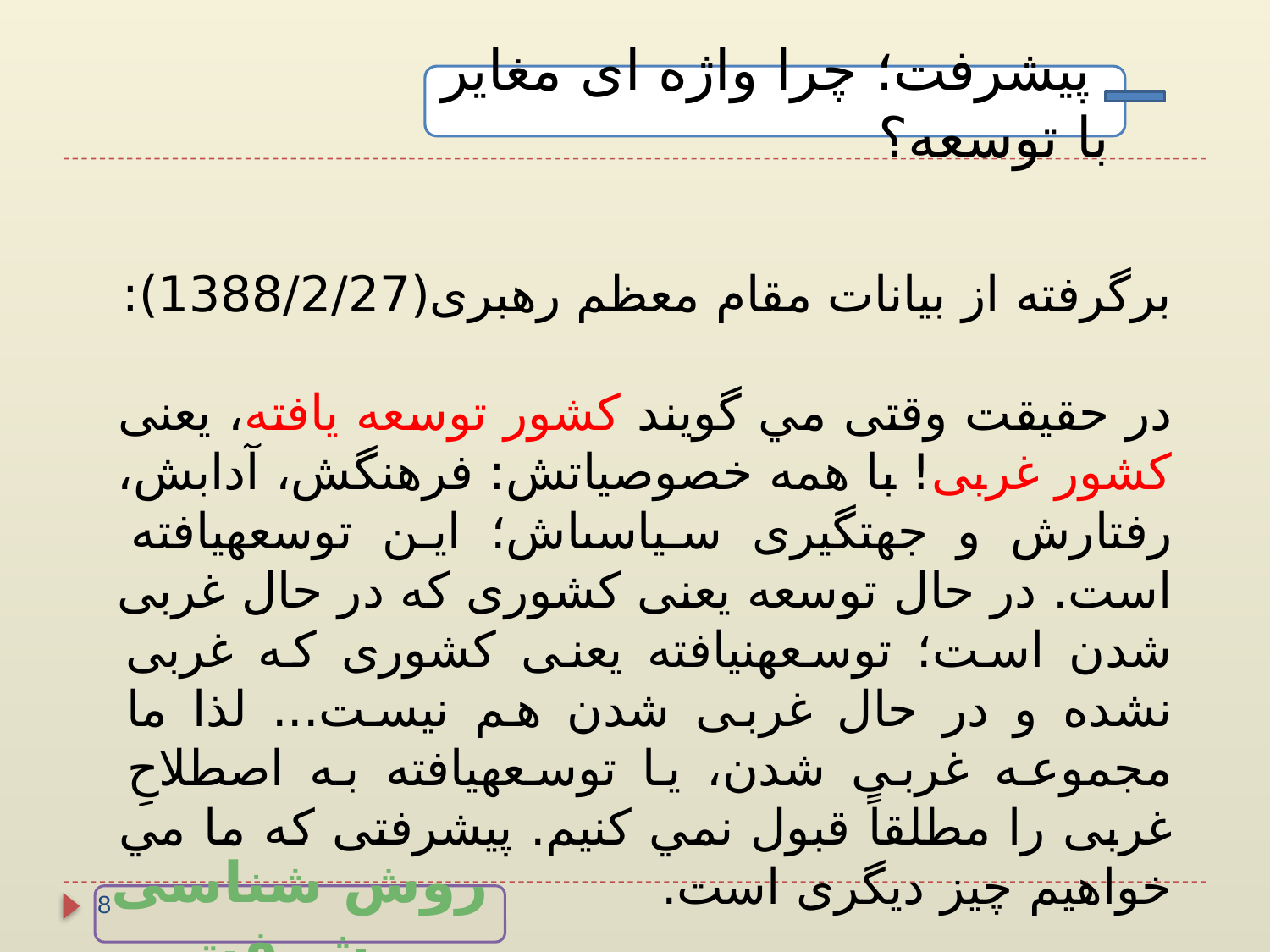

پیشرفت؛ چرا واژه ای مغایر با توسعه؟

برگرفته از بيانات مقام معظم رهبری(1388/2/27):

در حقيقت وقتى مي گويند كشور توسعه يافته، يعنى كشور غربى! با همه‏ خصوصياتش: فرهنگش، آدابش، رفتارش و جهت‏گيرى سياسى‏اش؛ اين توسعه‏يافته است. در حال توسعه يعنى كشورى كه در حال غربى شدن است؛ توسعه‏نيافته يعنى كشورى كه غربى نشده و در حال غربى شدن هم نيست... لذا ما مجموعه‏ غربى شدن، يا توسعه‏يافته‏ به اصطلاحِ غربى را مطلقاً قبول نمي كنيم. پيشرفتى كه ما مي خواهيم چيز ديگرى است.

8
روش شناسی پیشرفت